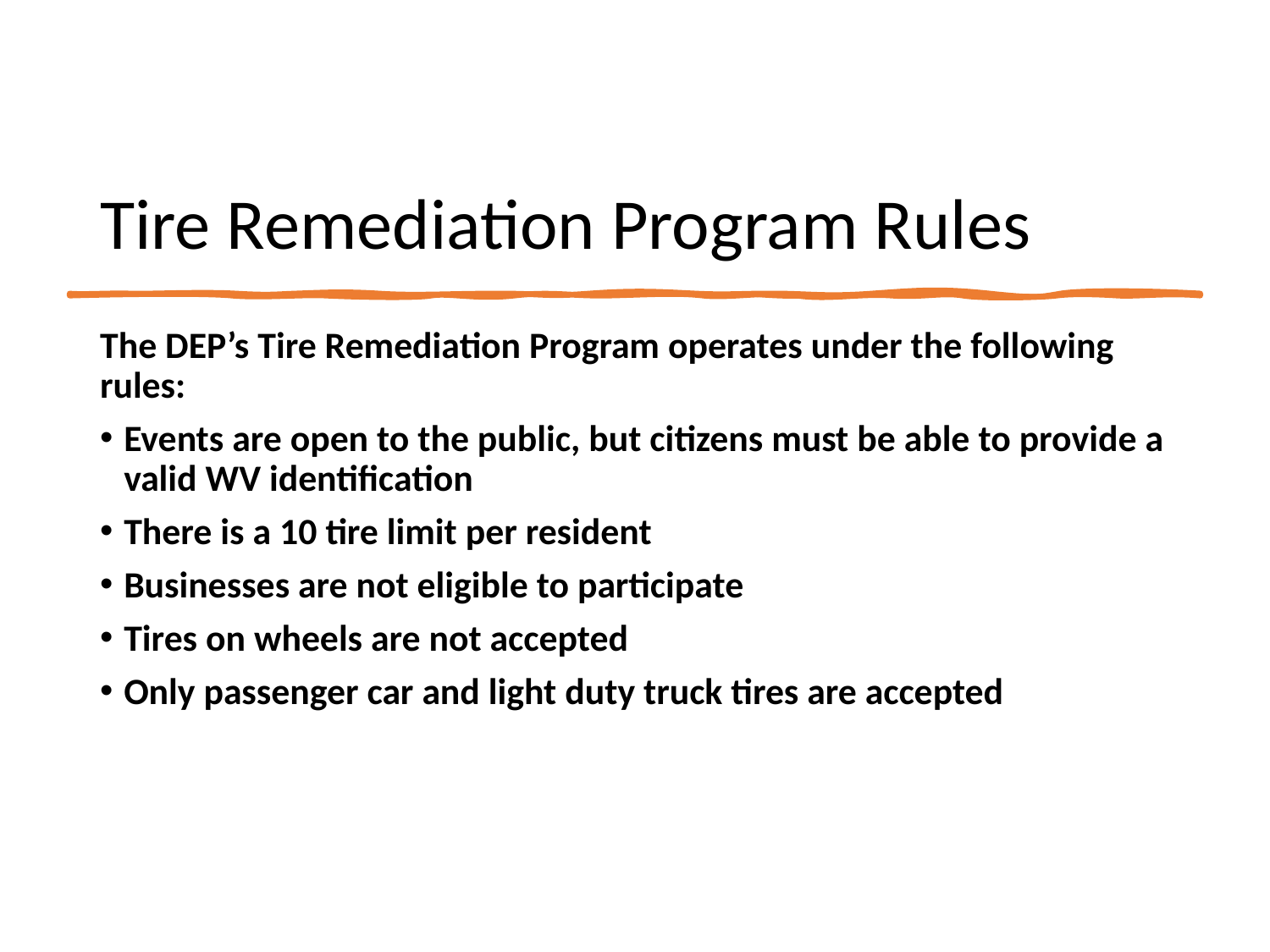

# Tire Remediation Program Rules

The DEP’s Tire Remediation Program operates under the following rules:
Events are open to the public, but citizens must be able to provide a valid WV identification
There is a 10 tire limit per resident
Businesses are not eligible to participate
Tires on wheels are not accepted
Only passenger car and light duty truck tires are accepted